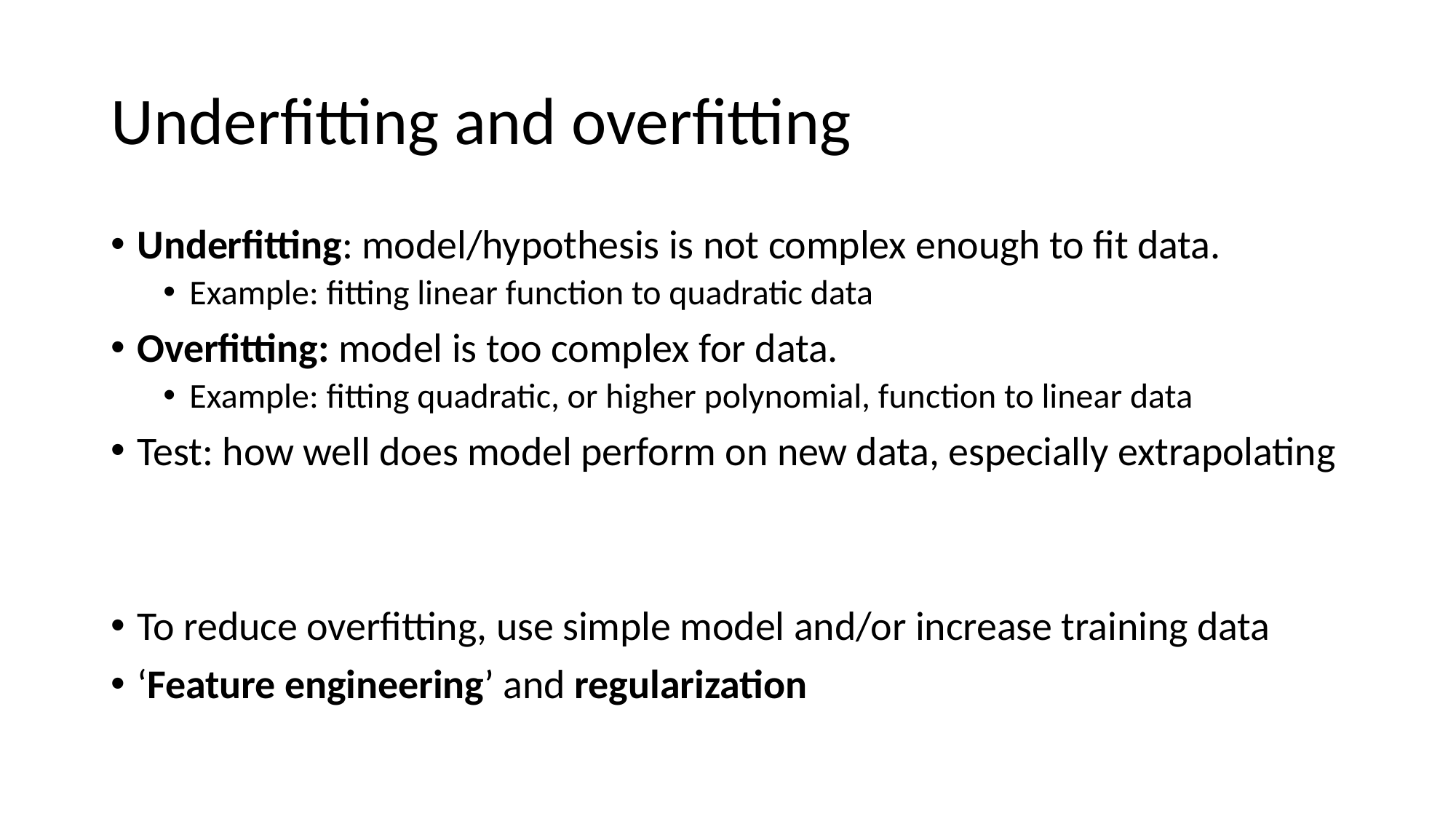

# Underfitting and overfitting
Underfitting: model/hypothesis is not complex enough to fit data.
Example: fitting linear function to quadratic data
Overfitting: model is too complex for data.
Example: fitting quadratic, or higher polynomial, function to linear data
Test: how well does model perform on new data, especially extrapolating

To reduce overfitting, use simple model and/or increase training data
‘Feature engineering’ and regularization